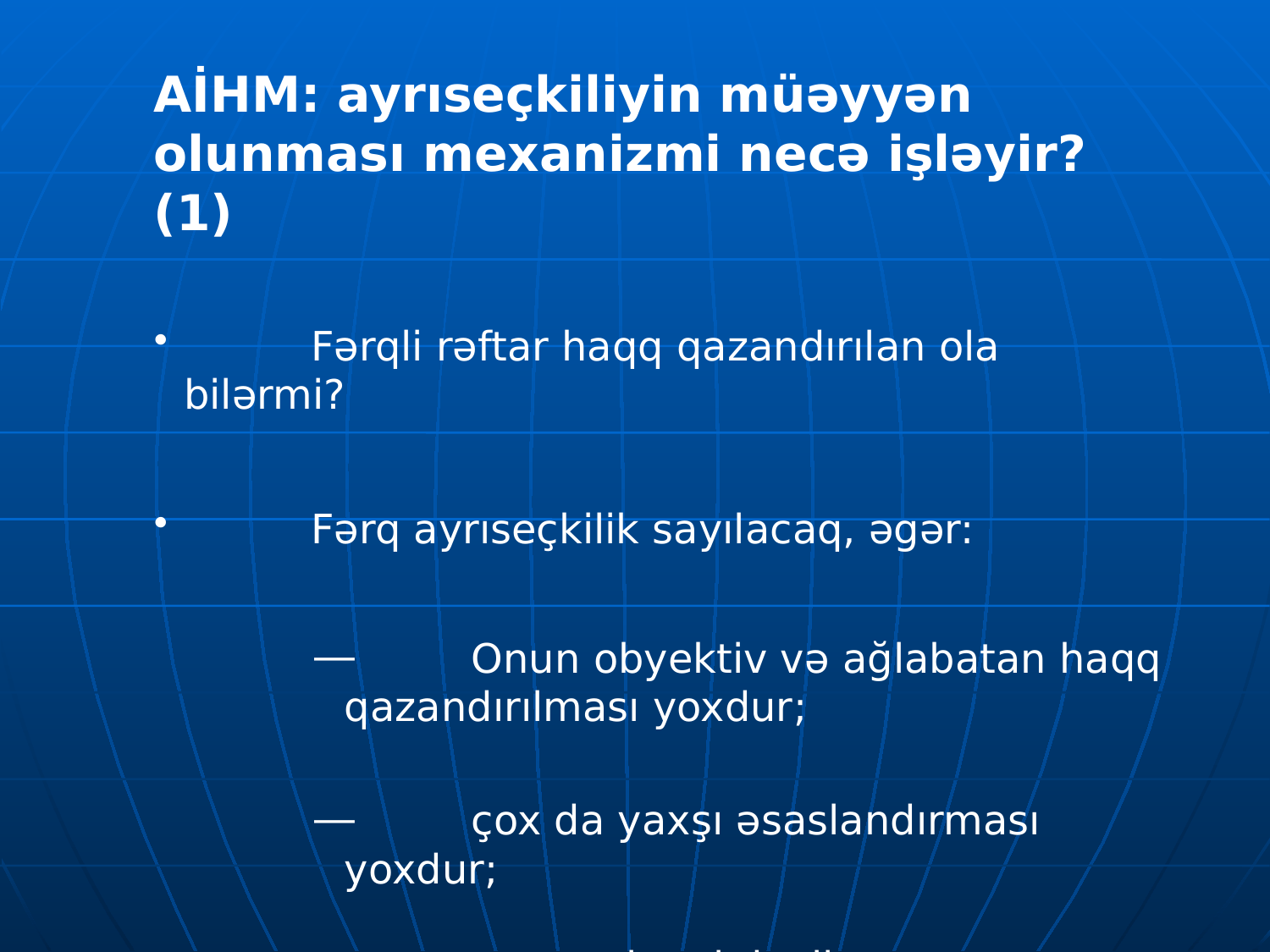

AİHM: ayrıseçkiliyin müəyyən olunması mexanizmi necə işləyir? (1)

	Fərqli rəftar haqq qazandırılan ola bilərmi?

 	Fərq ayrıseçkilik sayılacaq, əgər:

 	Onun obyektiv və ağlabatan haqq qazandırılması yoxdur;

 	çox da yaxşı əsaslandırması yoxdur;

 	proporsianal deyil.